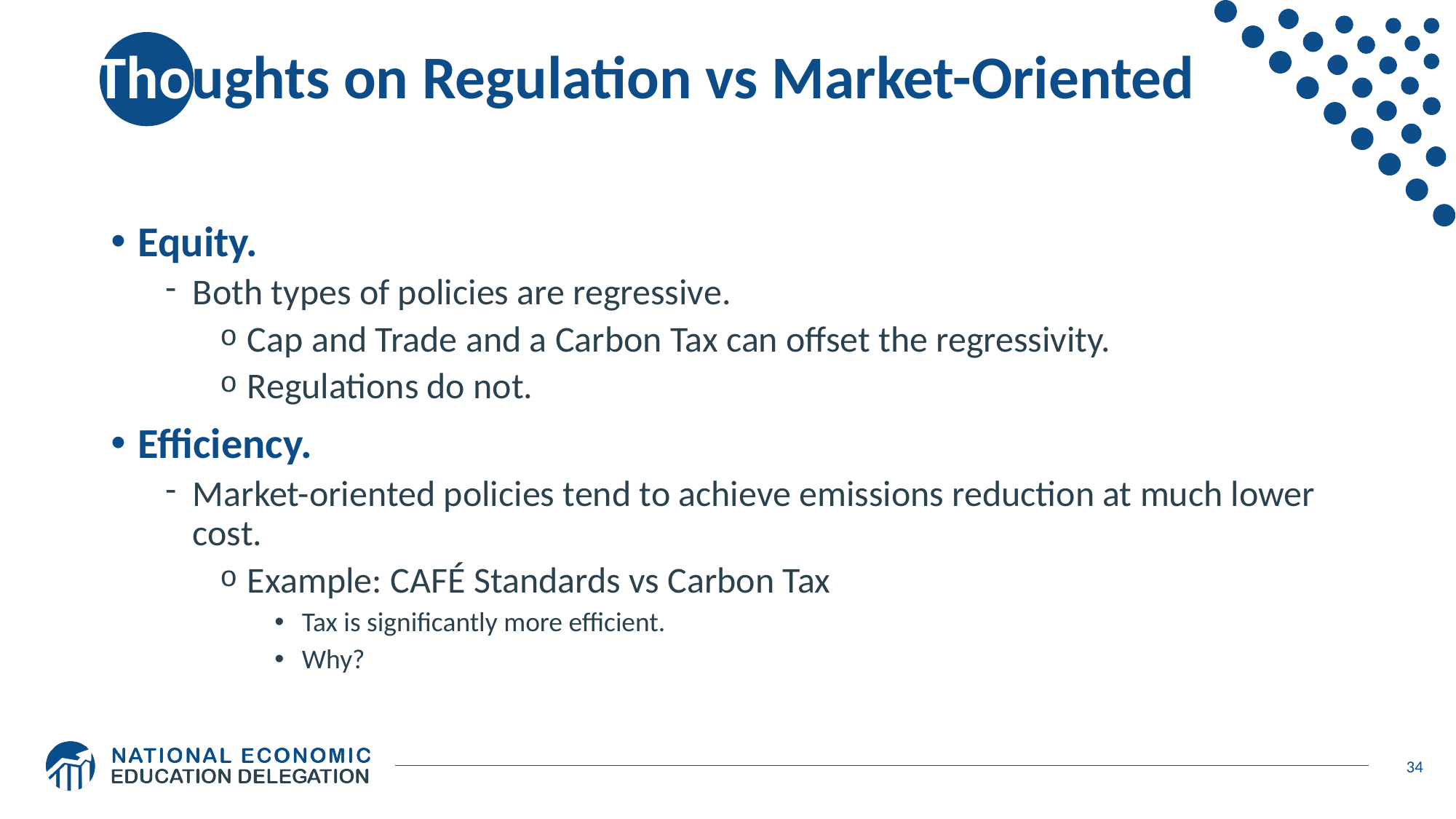

# Thoughts on Regulation vs Market-Oriented
Equity.
Both types of policies are regressive.
Cap and Trade and a Carbon Tax can offset the regressivity.
Regulations do not.
Efficiency.
Market-oriented policies tend to achieve emissions reduction at much lower cost.
Example: CAFÉ Standards vs Carbon Tax
Tax is significantly more efficient.
Why?
34